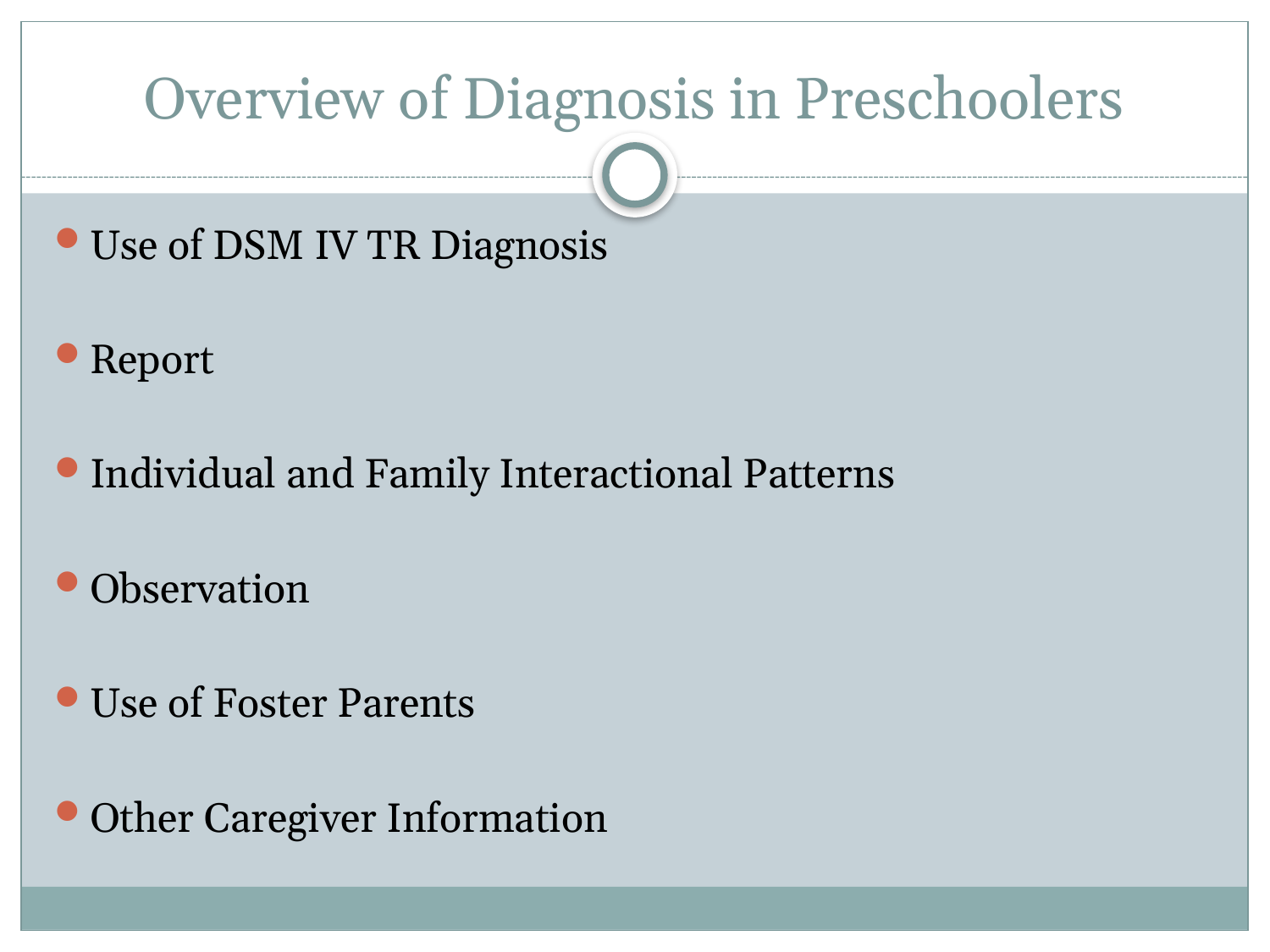

# Overview of Diagnosis in Preschoolers
Use of DSM IV TR Diagnosis

Report

Individual and Family Interactional Patterns

Observation

Use of Foster Parents

Other Caregiver Information